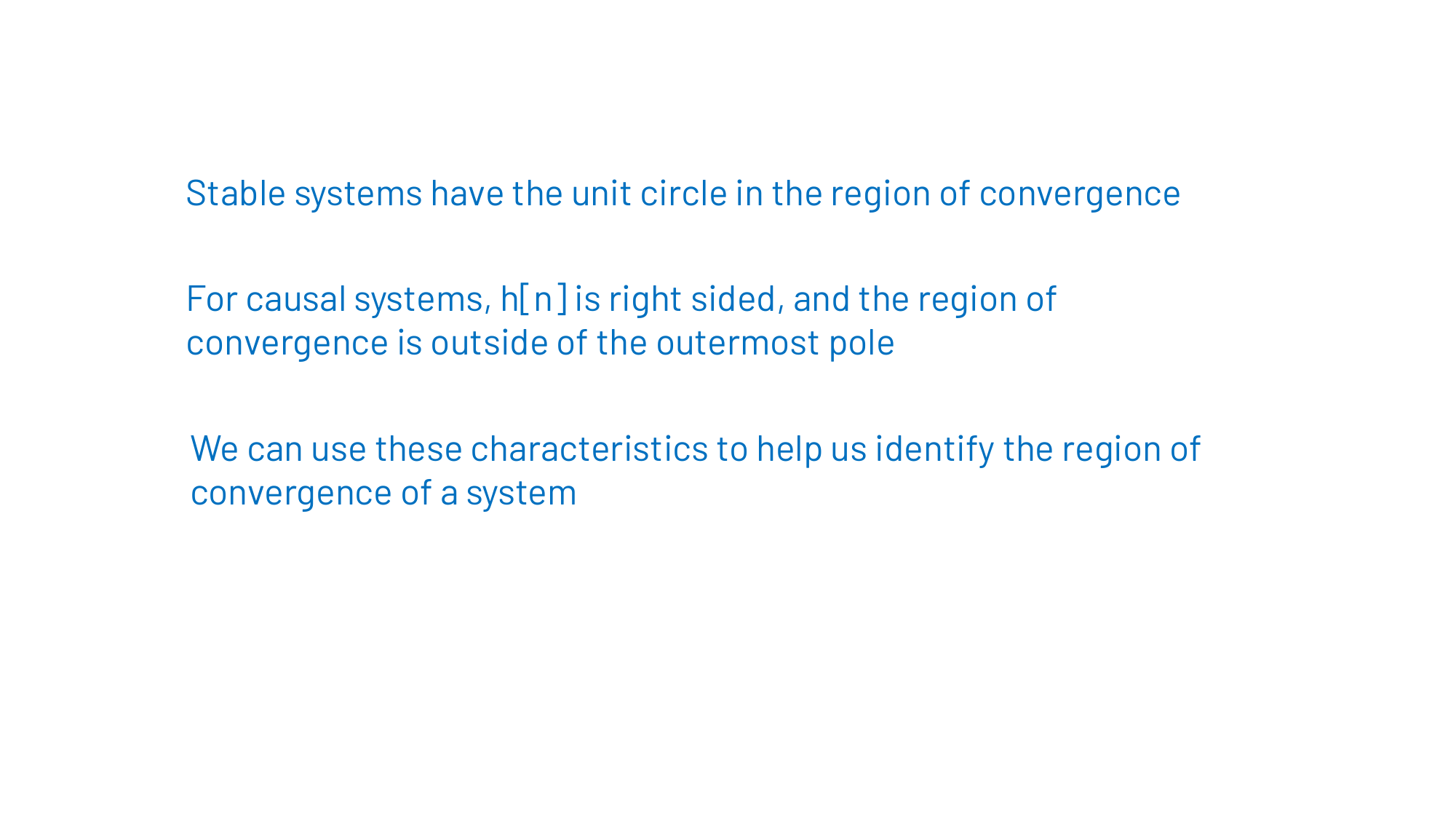

Stable systems have the unit circle in the region of convergence
For causal systems, h[n] is right sided, and the region of convergence is outside of the outermost pole
We can use these characteristics to help us identify the region of convergence of a system